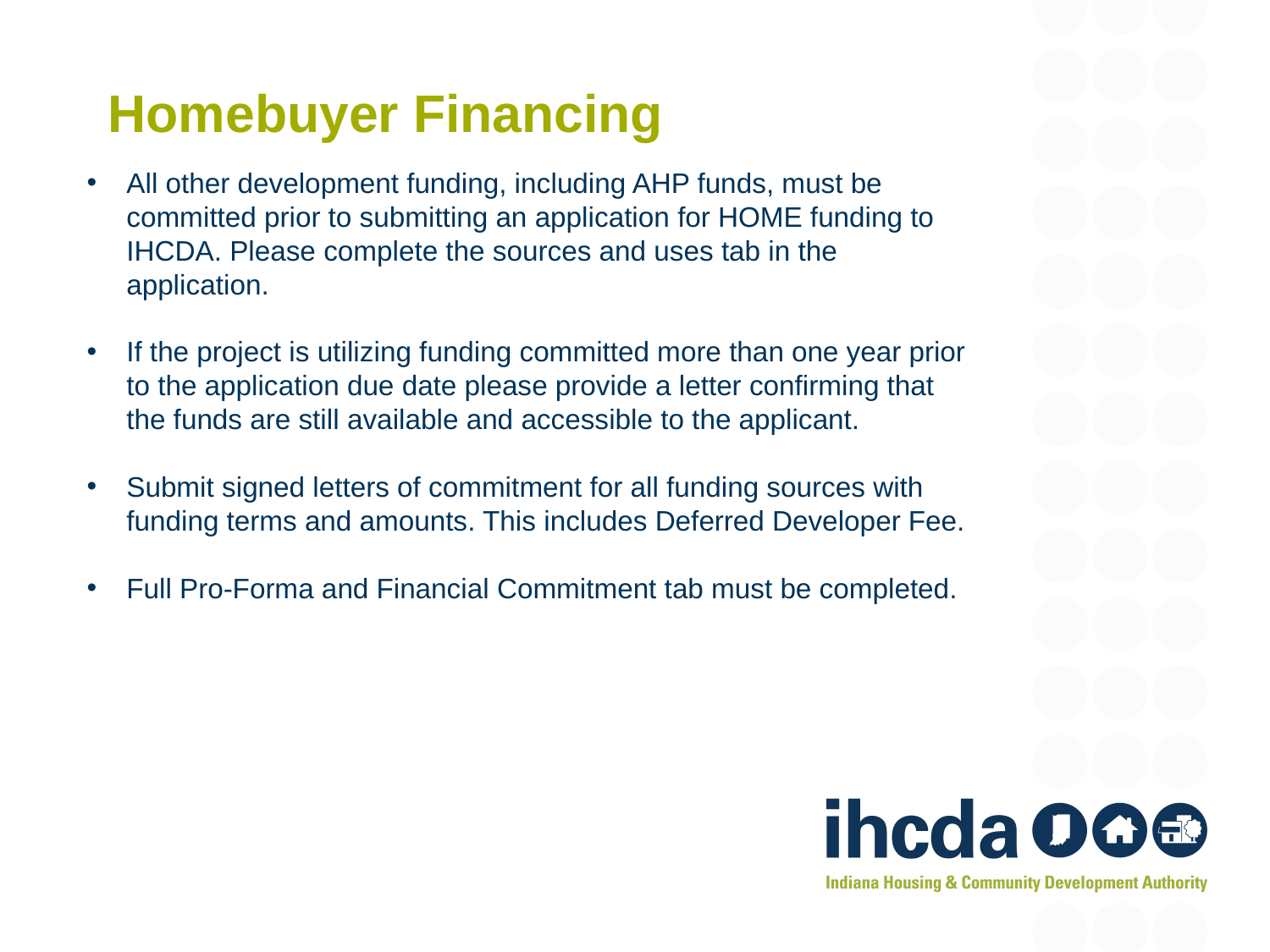

# Homebuyer Financing
All other development funding, including AHP funds, must be committed prior to submitting an application for HOME funding to IHCDA. Please complete the sources and uses tab in the application.

If the project is utilizing funding committed more than one year prior to the application due date please provide a letter confirming that the funds are still available and accessible to the applicant.

Submit signed letters of commitment for all funding sources with funding terms and amounts. This includes Deferred Developer Fee.

Full Pro-Forma and Financial Commitment tab must be completed.